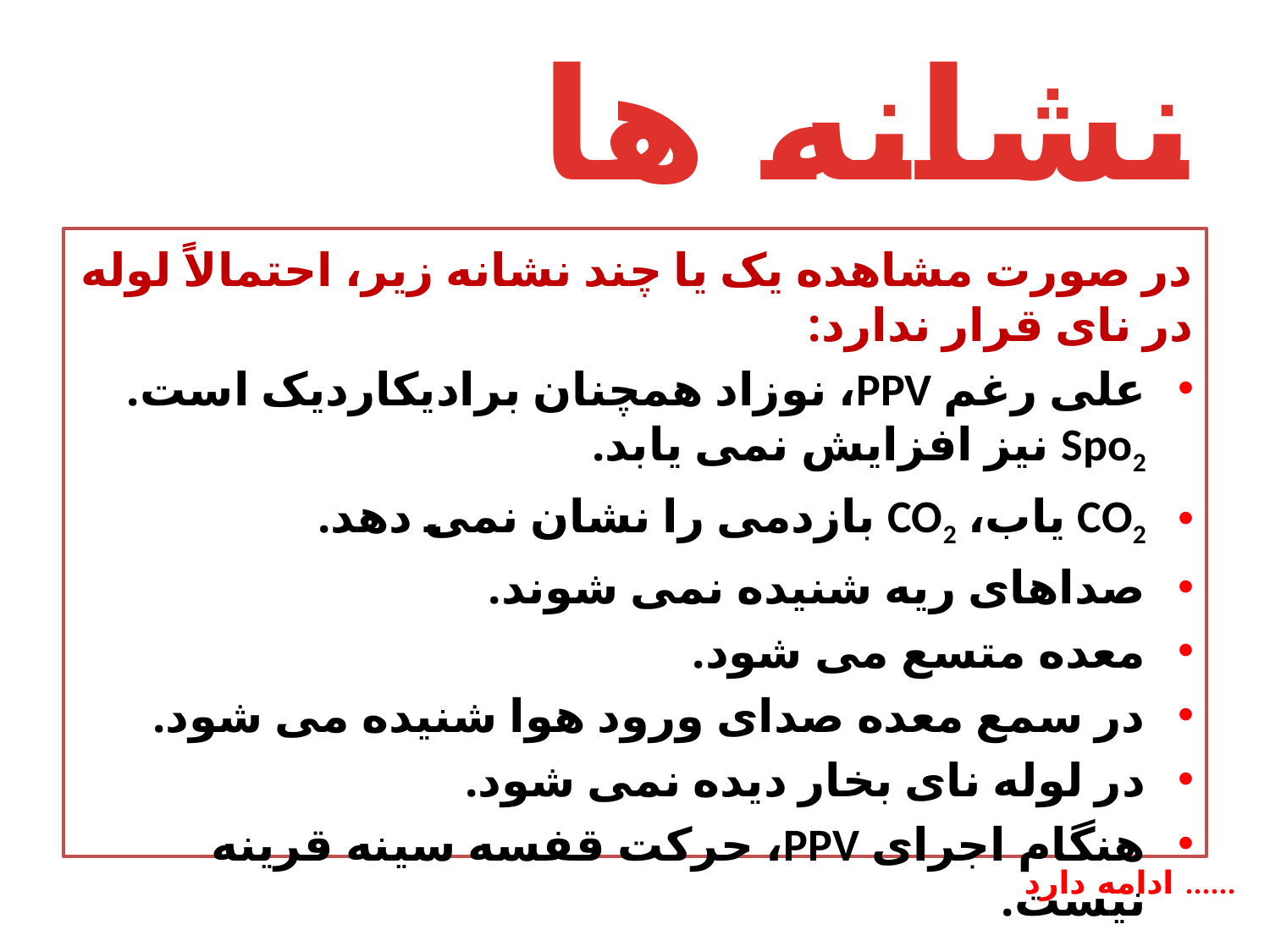

# نشانه ها
در صورت مشاهده یک یا چند نشانه زیر، احتمالاً لوله در نای قرار ندارد:
علی رغم PPV، نوزاد همچنان برادیکاردیک است. Spo2 نیز افزایش نمی یابد.
CO2 یاب، CO2 بازدمی را نشان نمی دهد.
صداهای ریه شنیده نمی شوند.
معده متسع می شود.
در سمع معده صدای ورود هوا شنیده می شود.
در لوله نای بخار دیده نمی شود.
هنگام اجرای PPV، حرکت قفسه سینه قرینه نیست.
ادامه دارد ......